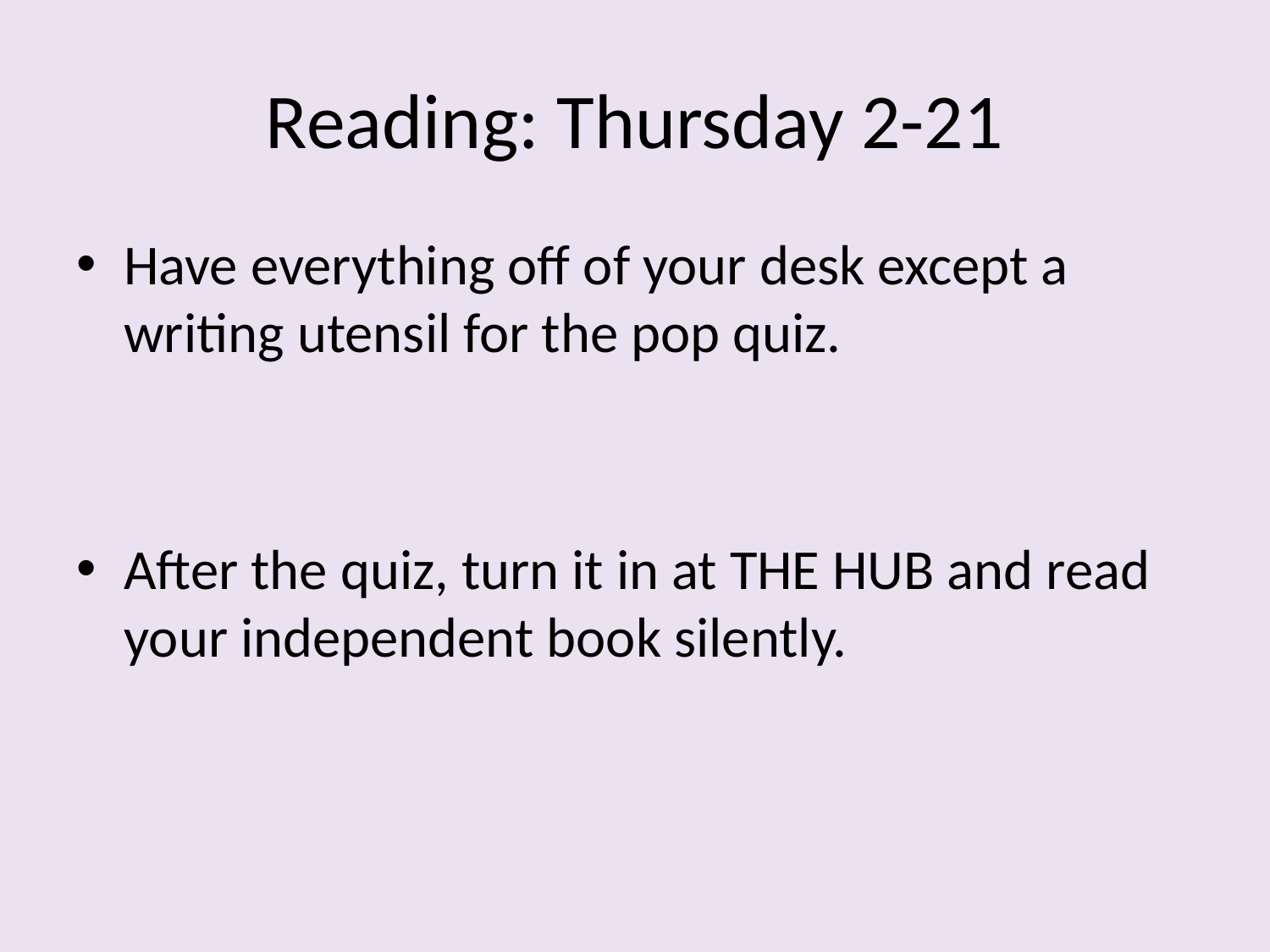

# Reading: Thursday 2-21
Have everything off of your desk except a writing utensil for the pop quiz.

After the quiz, turn it in at THE HUB and read your independent book silently.